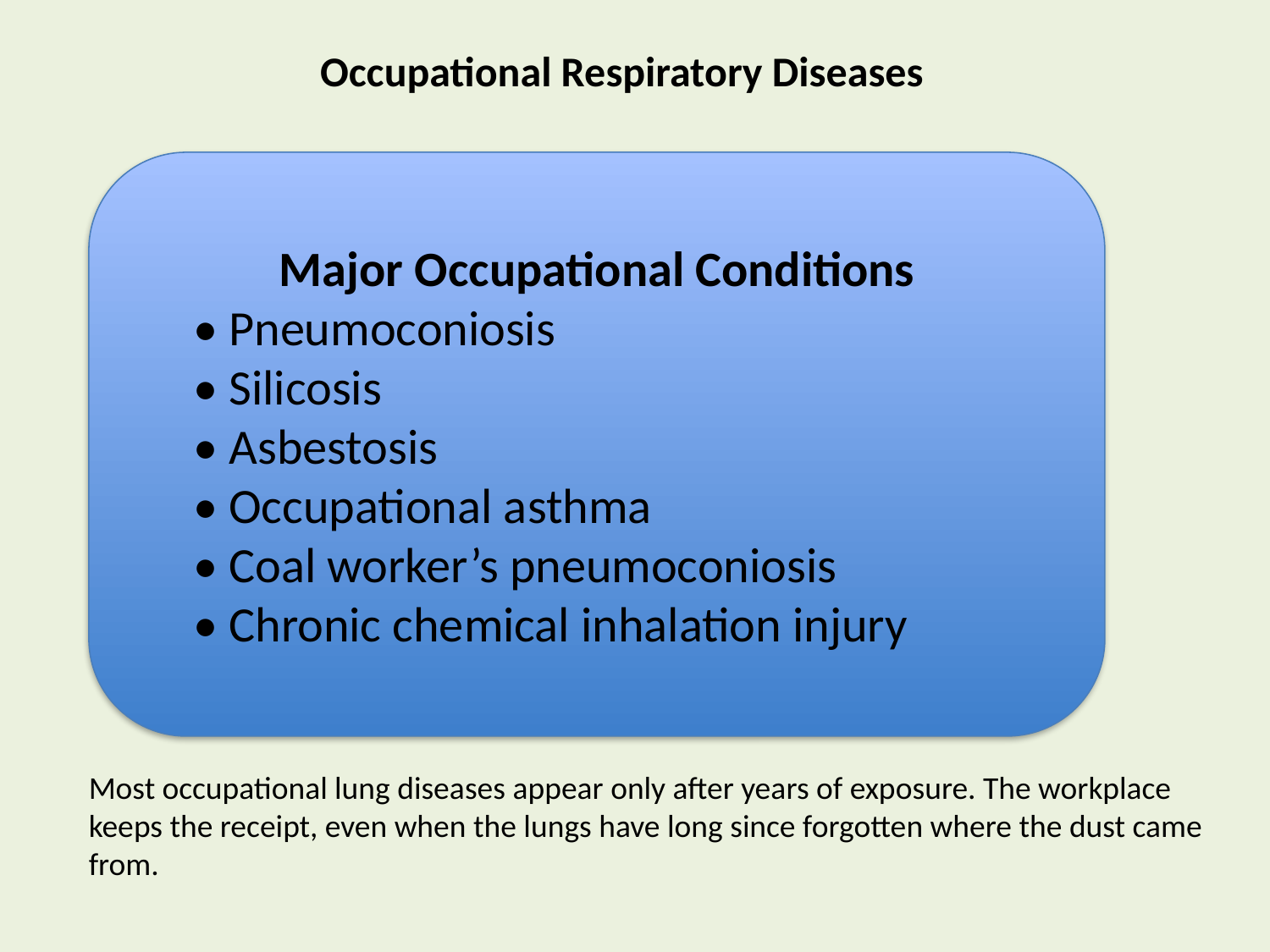

Occupational Respiratory Diseases
Major Occupational Conditions
• Pneumoconiosis
• Silicosis
• Asbestosis
• Occupational asthma
• Coal worker’s pneumoconiosis
• Chronic chemical inhalation injury
Most occupational lung diseases appear only after years of exposure. The workplace keeps the receipt, even when the lungs have long since forgotten where the dust came from.